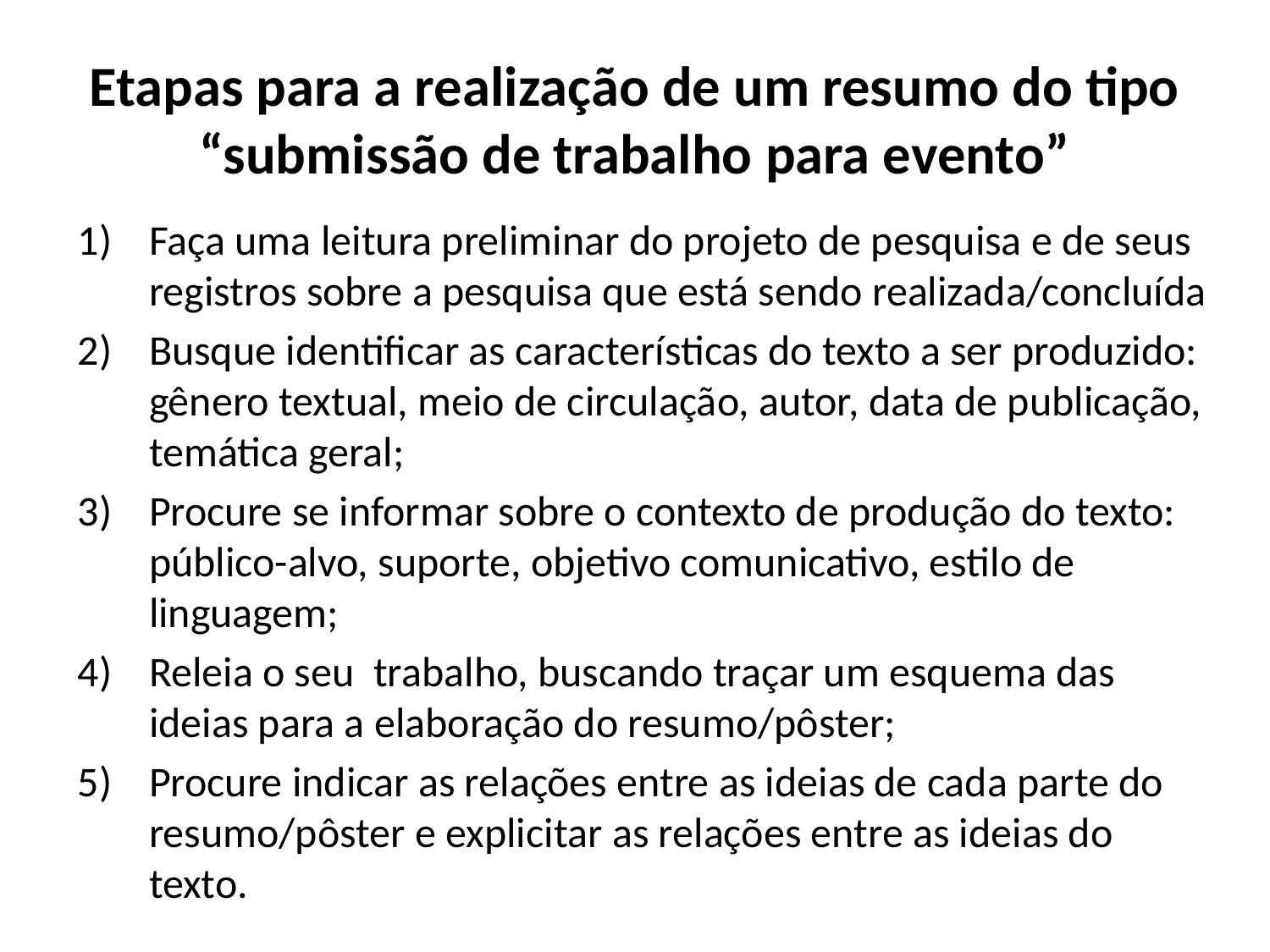

# Etapas para a realização de um resumo do tipo “submissão de trabalho para evento”
Faça uma leitura preliminar do projeto de pesquisa e de seus registros sobre a pesquisa que está sendo realizada/concluída
Busque identificar as características do texto a ser produzido: gênero textual, meio de circulação, autor, data de publicação, temática geral;
Procure se informar sobre o contexto de produção do texto: público-alvo, suporte, objetivo comunicativo, estilo de linguagem;
Releia o seu  trabalho, buscando traçar um esquema das ideias para a elaboração do resumo/pôster;
Procure indicar as relações entre as ideias de cada parte do resumo/pôster e explicitar as relações entre as ideias do texto.